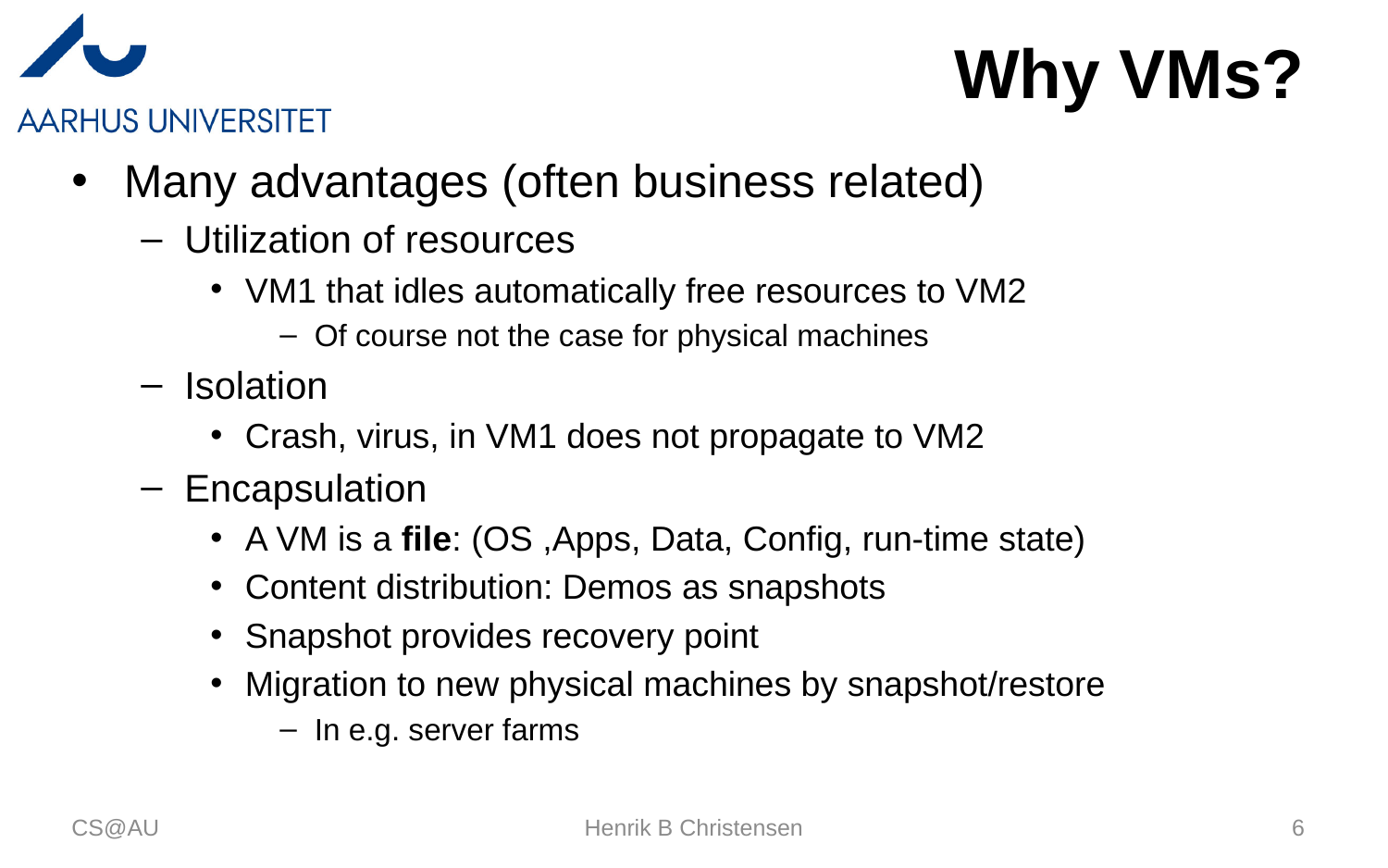

# Why VMs?
Many advantages (often business related)
Utilization of resources
VM1 that idles automatically free resources to VM2
Of course not the case for physical machines
Isolation
Crash, virus, in VM1 does not propagate to VM2
Encapsulation
A VM is a file: (OS ,Apps, Data, Config, run-time state)
Content distribution: Demos as snapshots
Snapshot provides recovery point
Migration to new physical machines by snapshot/restore
In e.g. server farms
CS@AU
Henrik B Christensen
6